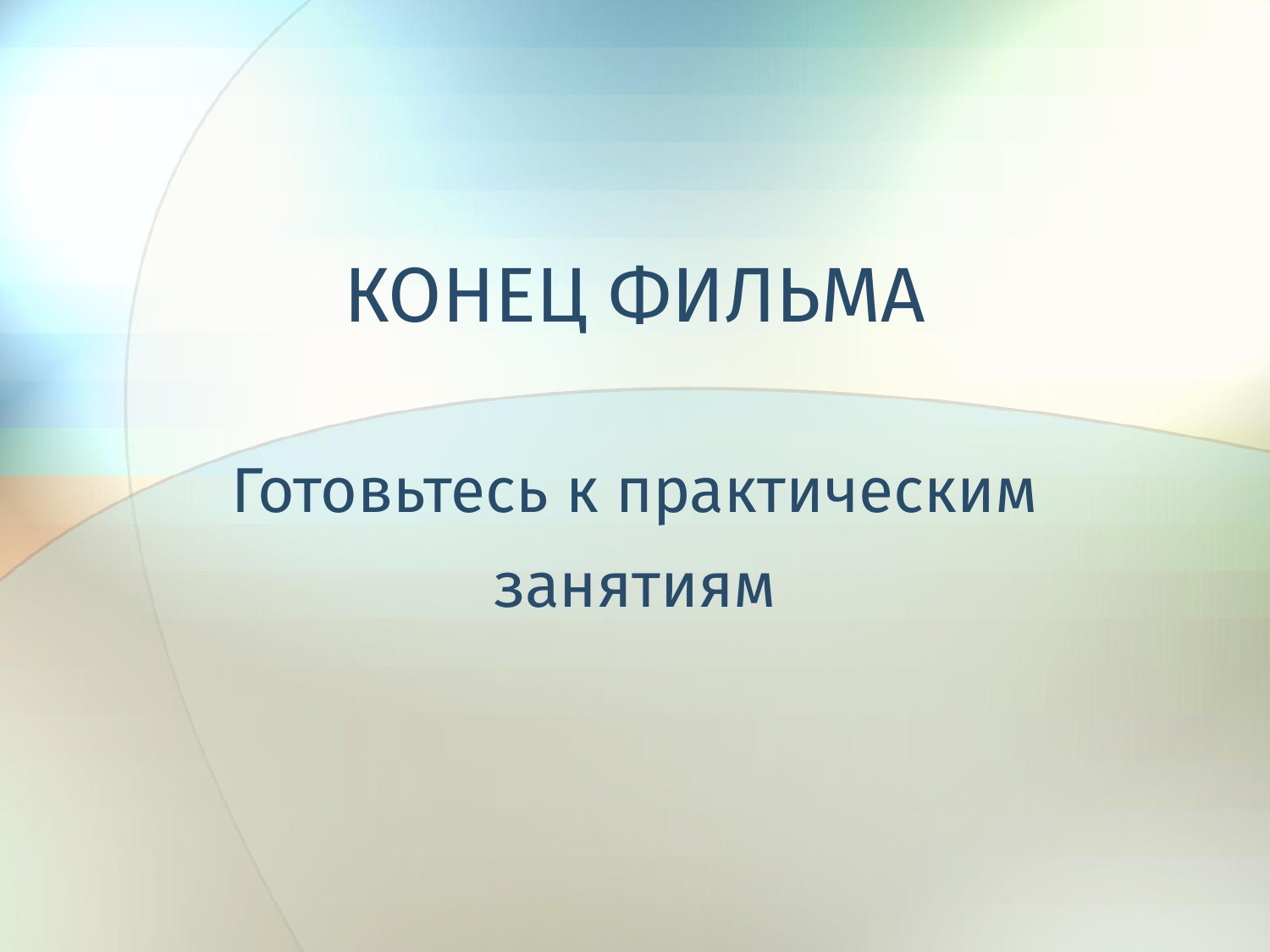

# КОНЕЦ ФИЛЬМА
Готовьтесь к практическим занятиям